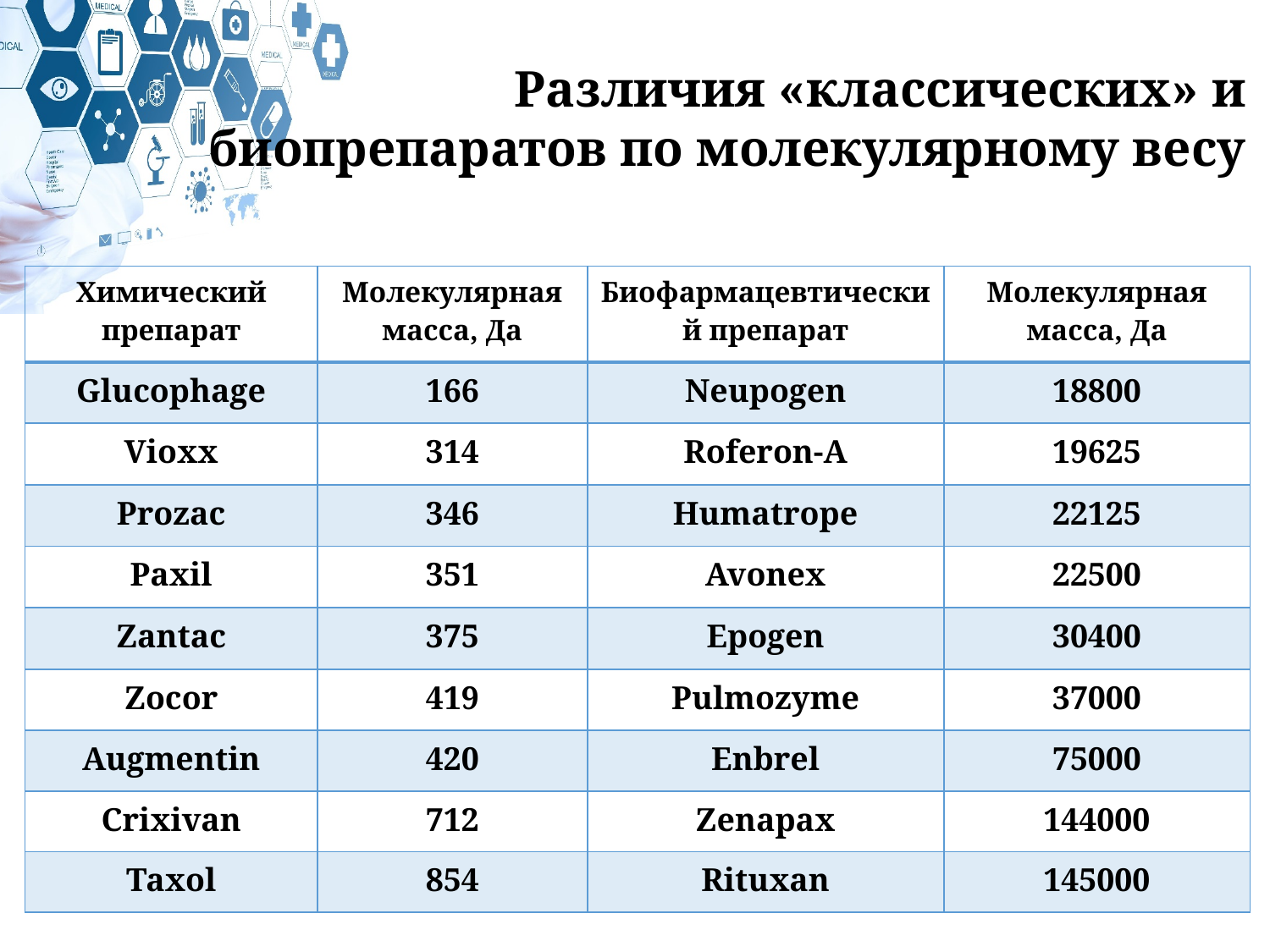

Различия «классических» и биопрепаратов по молекулярному весу
| Химический препарат | Молекулярная масса, Да | Биофармацевтический препарат | Молекулярная масса, Да |
| --- | --- | --- | --- |
| Glucophage | 166 | Neupogen | 18800 |
| Vioxx | 314 | Roferon-A | 19625 |
| Prozac | 346 | Humatrope | 22125 |
| Paxil | 351 | Avonex | 22500 |
| Zantac | 375 | Epogen | 30400 |
| Zocor | 419 | Pulmozyme | 37000 |
| Augmentin | 420 | Enbrel | 75000 |
| Crixivan | 712 | Zenapax | 144000 |
| Taxol | 854 | Rituxan | 145000 |